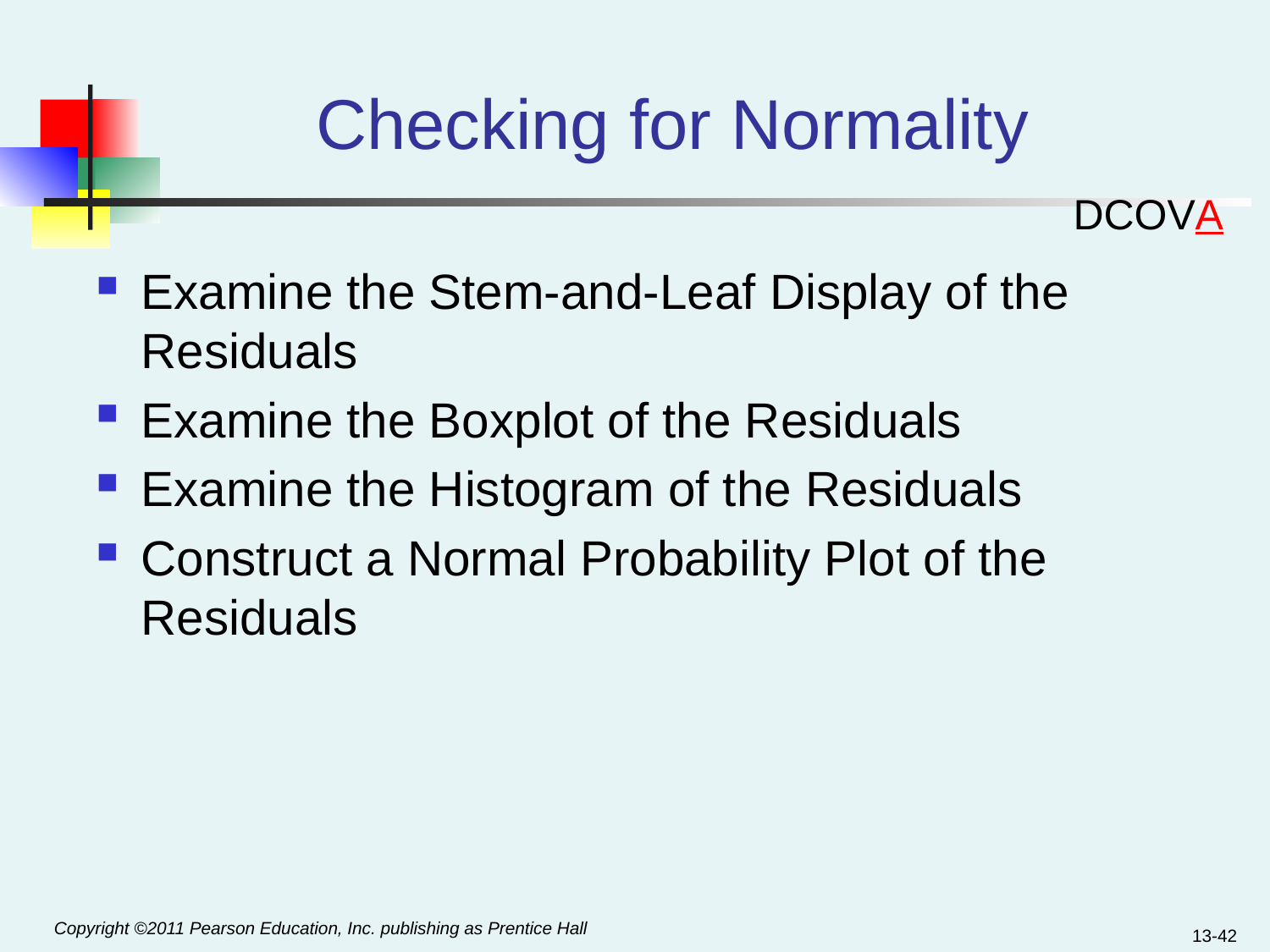

# Checking for Normality
DCOVA
Examine the Stem-and-Leaf Display of the Residuals
Examine the Boxplot of the Residuals
Examine the Histogram of the Residuals
Construct a Normal Probability Plot of the Residuals
13-42